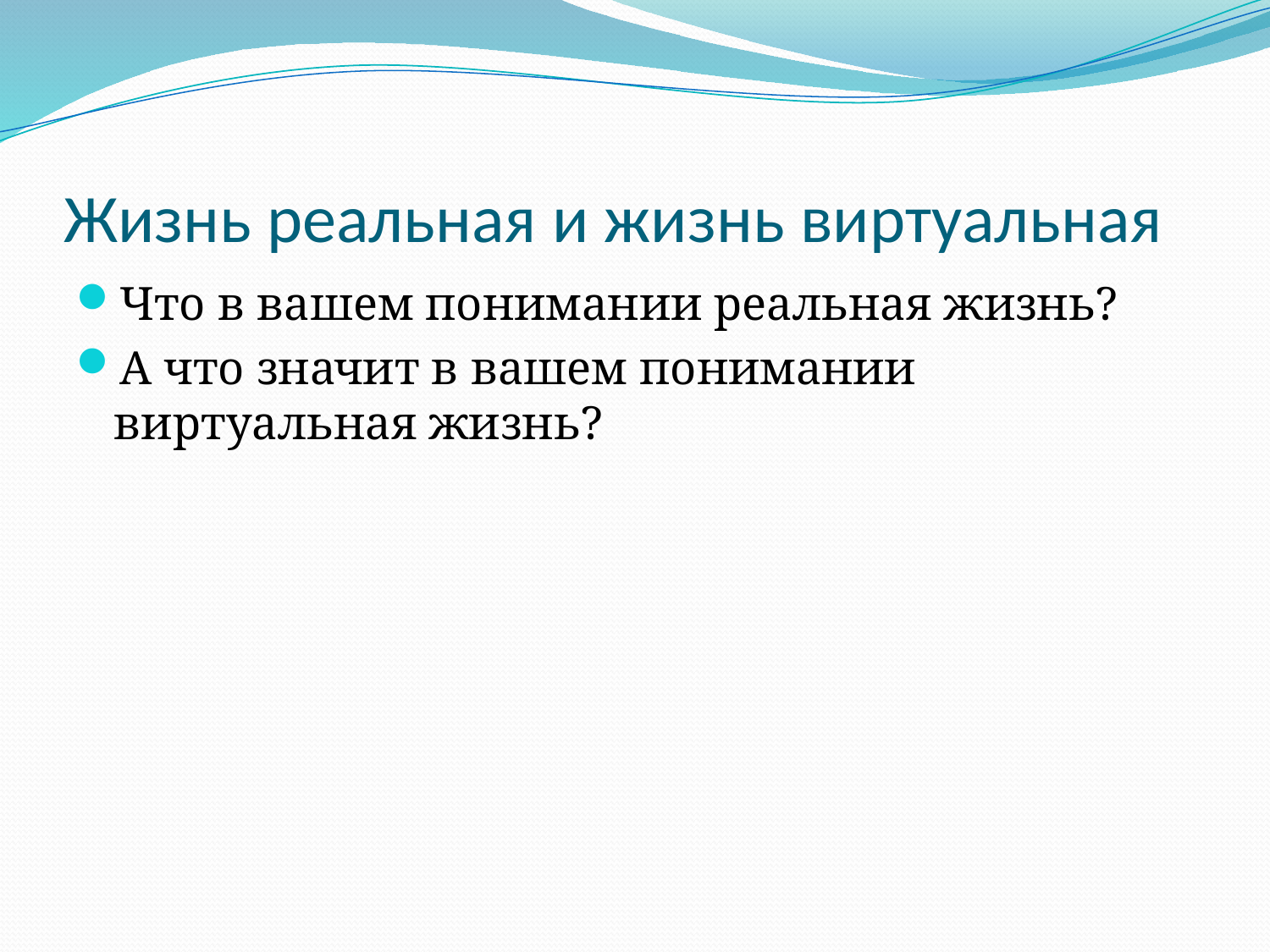

# Жизнь реальная и жизнь виртуальная
Что в вашем понимании реальная жизнь?
А что значит в вашем понимании виртуальная жизнь?